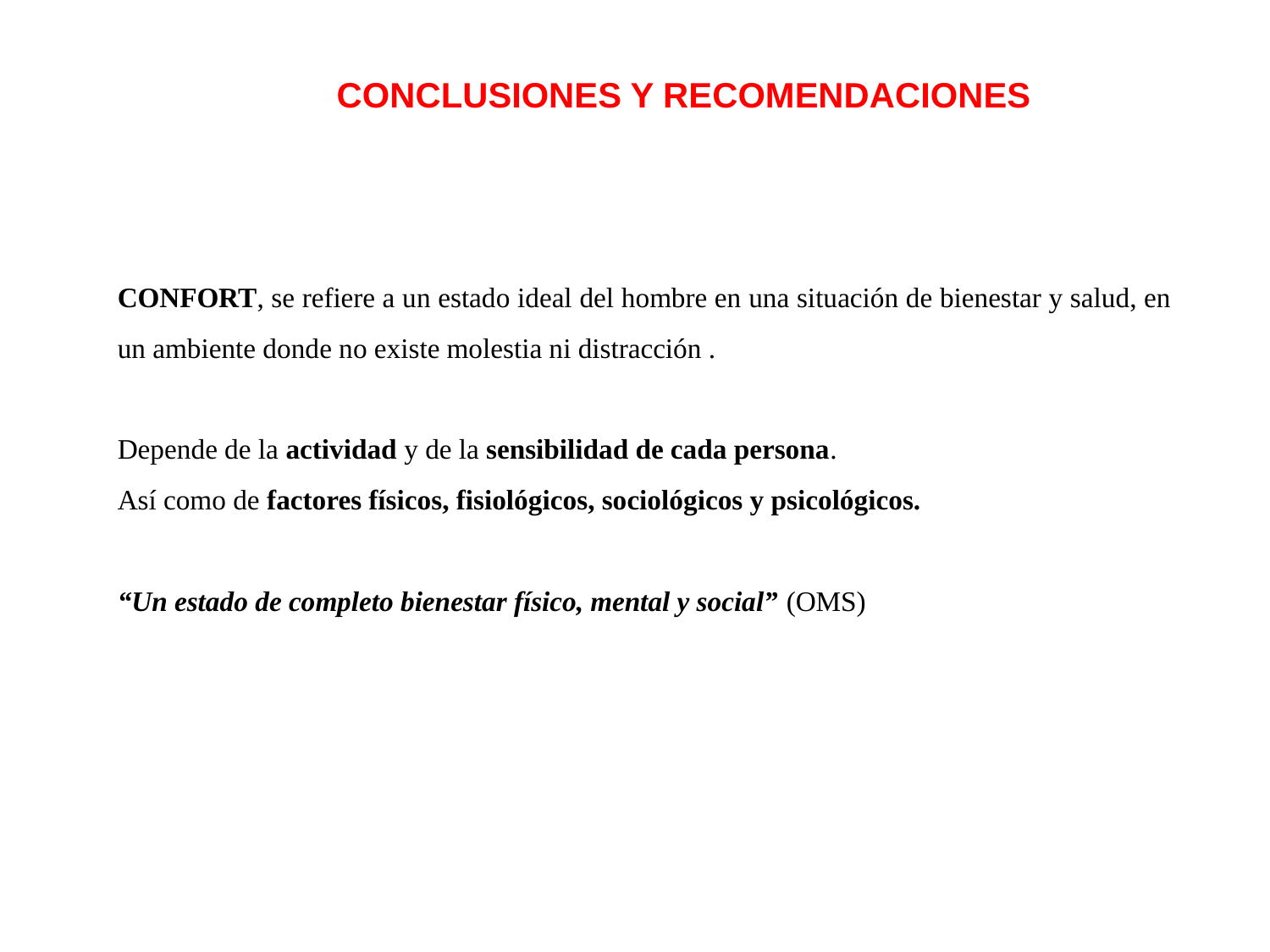

CONCLUSIONES Y RECOMENDACIONES
CONFORT, se refiere a un estado ideal del hombre en una situación de bienestar y salud, en un ambiente donde no existe molestia ni distracción .

Depende de la actividad y de la sensibilidad de cada persona.
Así como de factores físicos, fisiológicos, sociológicos y psicológicos.

“Un estado de completo bienestar físico, mental y social” (OMS)